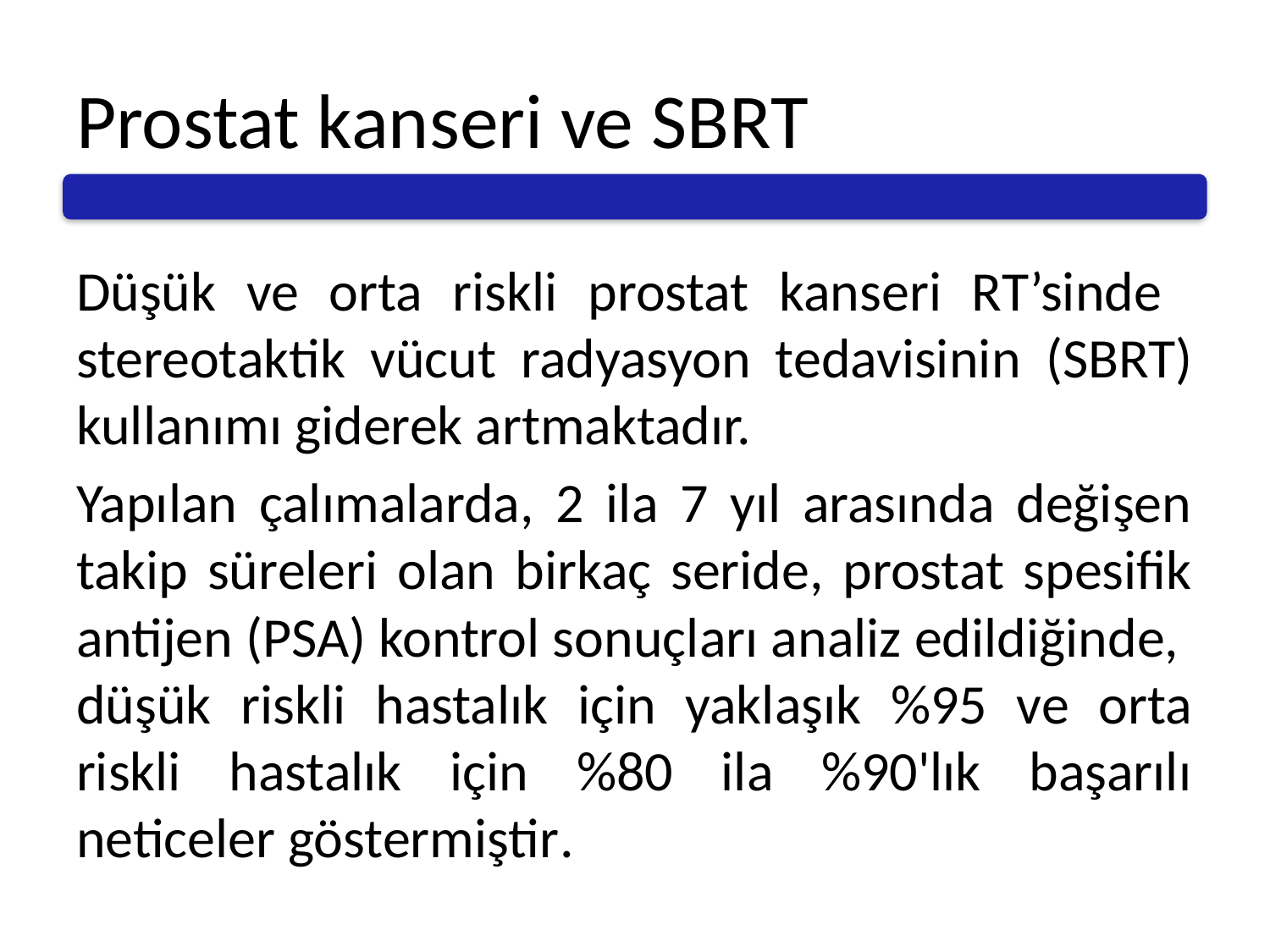

# Prostat kanseri ve SBRT

Düşük ve orta riskli prostat kanseri RT’sinde  stereotaktik vücut radyasyon tedavisinin (SBRT) kullanımı giderek artmaktadır.
Yapılan çalımalarda, 2 ila 7 yıl arasında değişen takip süreleri olan birkaç seride, prostat spesifik antijen (PSA) kontrol sonuçları analiz edildiğinde,  düşük riskli hastalık için yaklaşık %95 ve orta riskli hastalık için %80 ila %90'lık başarılı neticeler göstermiştir.